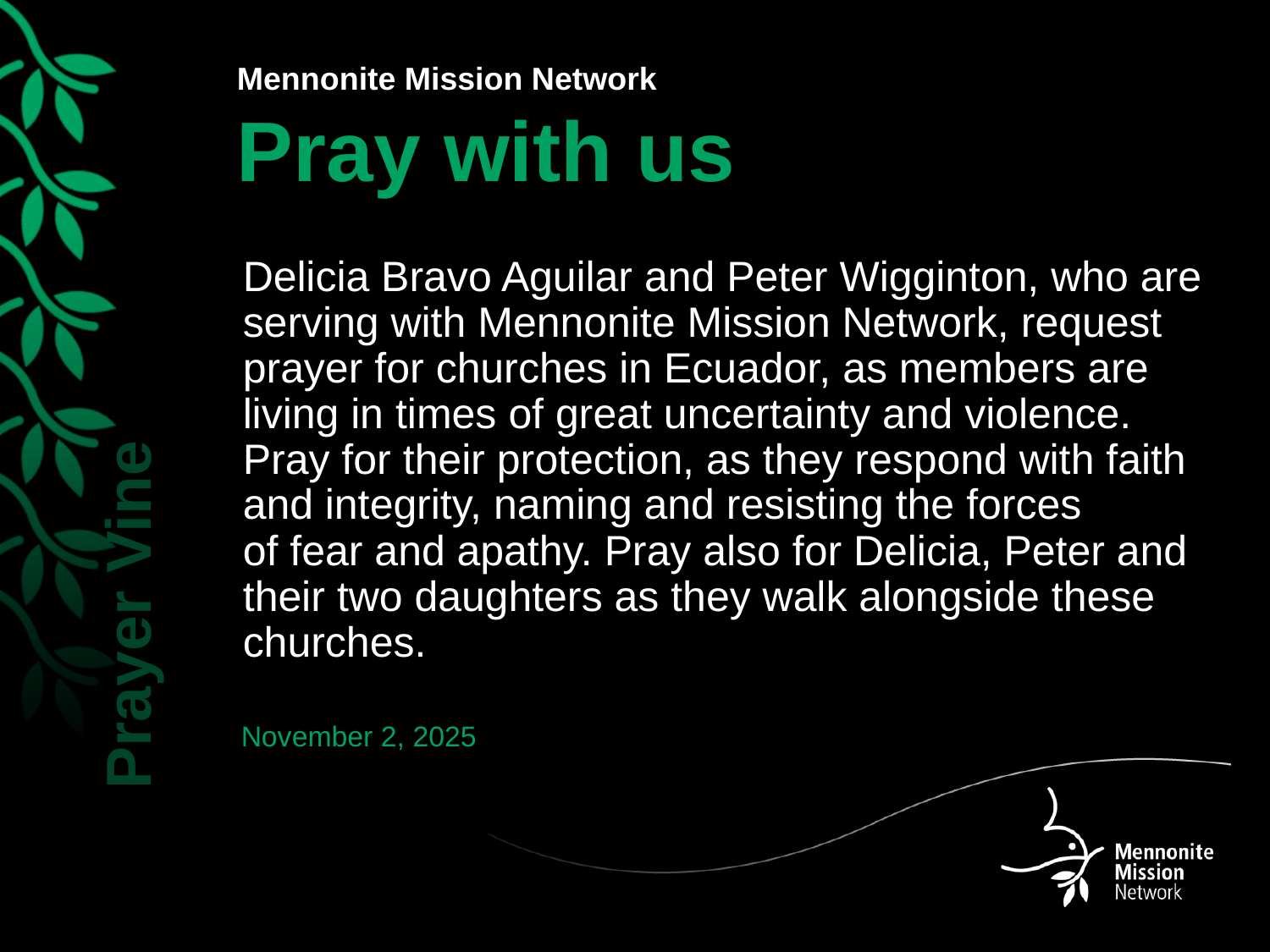

Delicia Bravo Aguilar and Peter Wigginton, who are serving with Mennonite Mission Network, request prayer for churches in Ecuador, as members are living in times of great uncertainty and violence. Pray for their protection, as they respond with faith and integrity, naming and resisting the forces of fear and apathy. Pray also for Delicia, Peter and their two daughters as they walk alongside these churches.
November 2, 2025